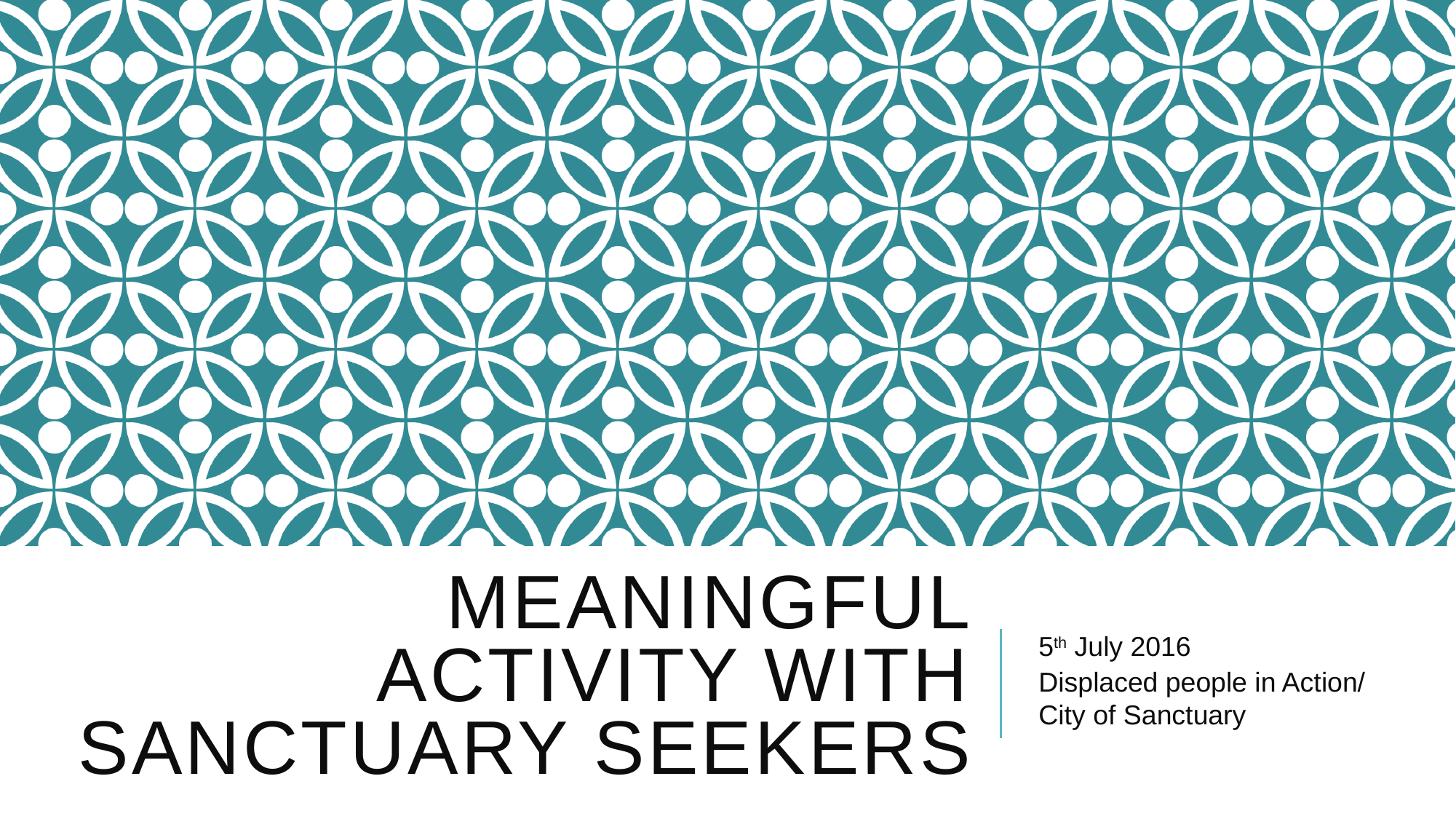

# Meaningful activity with sanctuary seekers
5th July 2016
Displaced people in Action/ City of Sanctuary